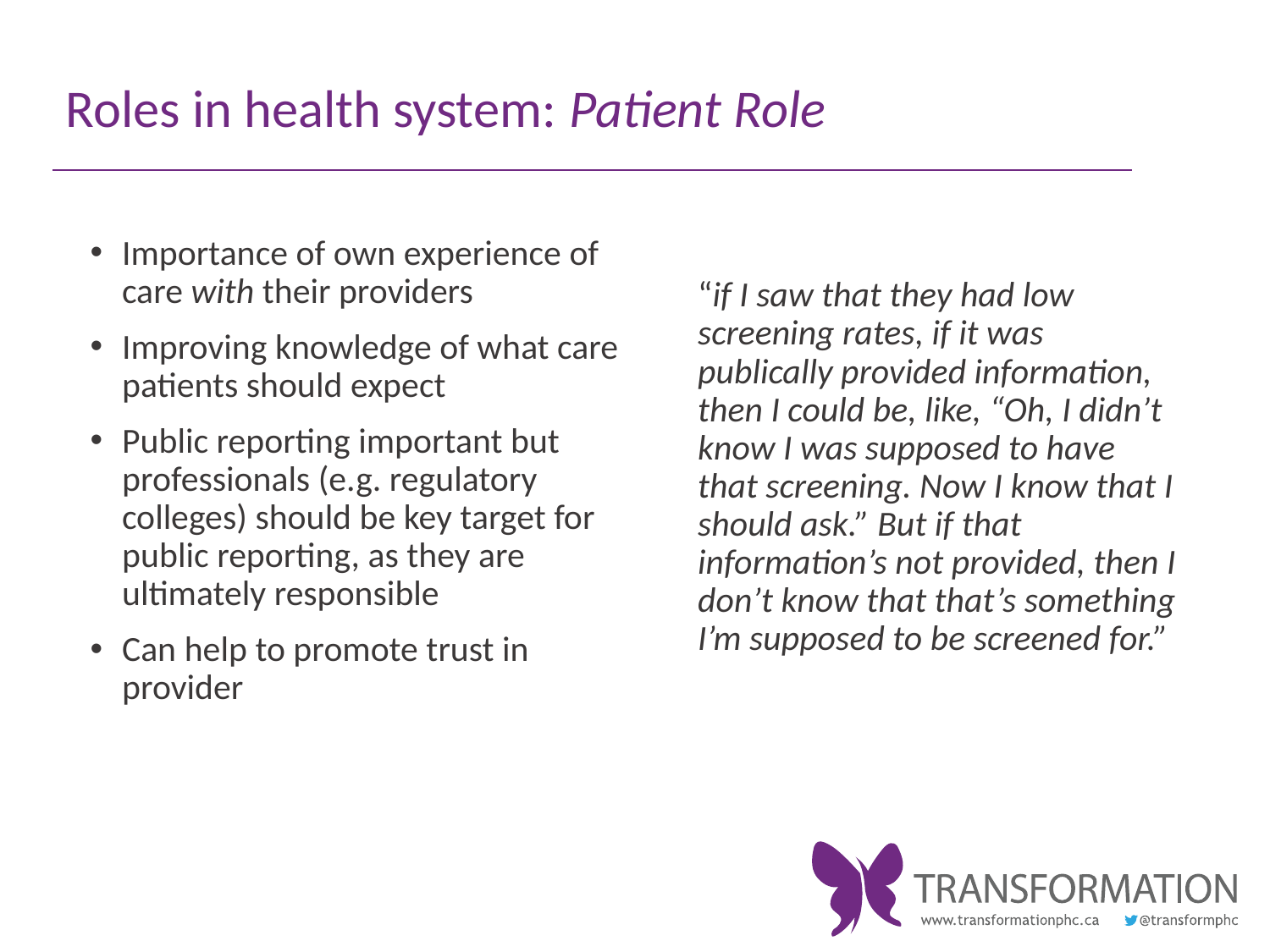

# Roles in health system: Patient Role
Importance of own experience of care with their providers
Improving knowledge of what care patients should expect
Public reporting important but professionals (e.g. regulatory colleges) should be key target for public reporting, as they are ultimately responsible
Can help to promote trust in provider

“if I saw that they had low screening rates, if it was publically provided information, then I could be, like, “Oh, I didn’t know I was supposed to have that screening. Now I know that I should ask.” But if that information’s not provided, then I don’t know that that’s something I’m supposed to be screened for.”